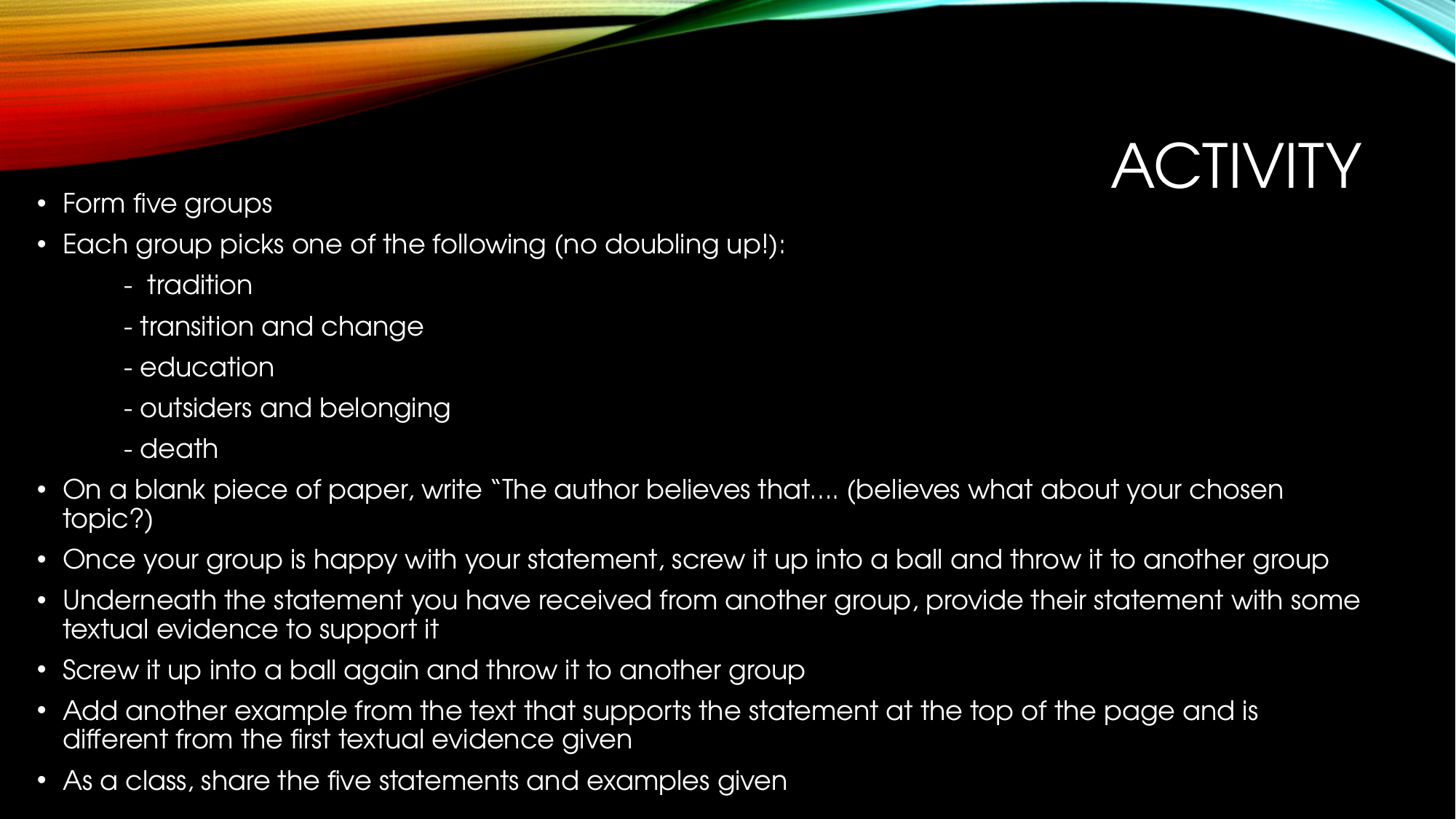

# activity
Form five groups
Each group picks one of the following (no doubling up!):
	-  tradition
	- transition and change
	- education
	- outsiders and belonging
	- death
On a blank piece of paper, write “The author believes that…. (believes what about your chosen topic?)
Once your group is happy with your statement, screw it up into a ball and throw it to another group
Underneath the statement you have received from another group, provide their statement with some textual evidence to support it
Screw it up into a ball again and throw it to another group
Add another example from the text that supports the statement at the top of the page and is different from the first textual evidence given
As a class, share the five statements and examples given